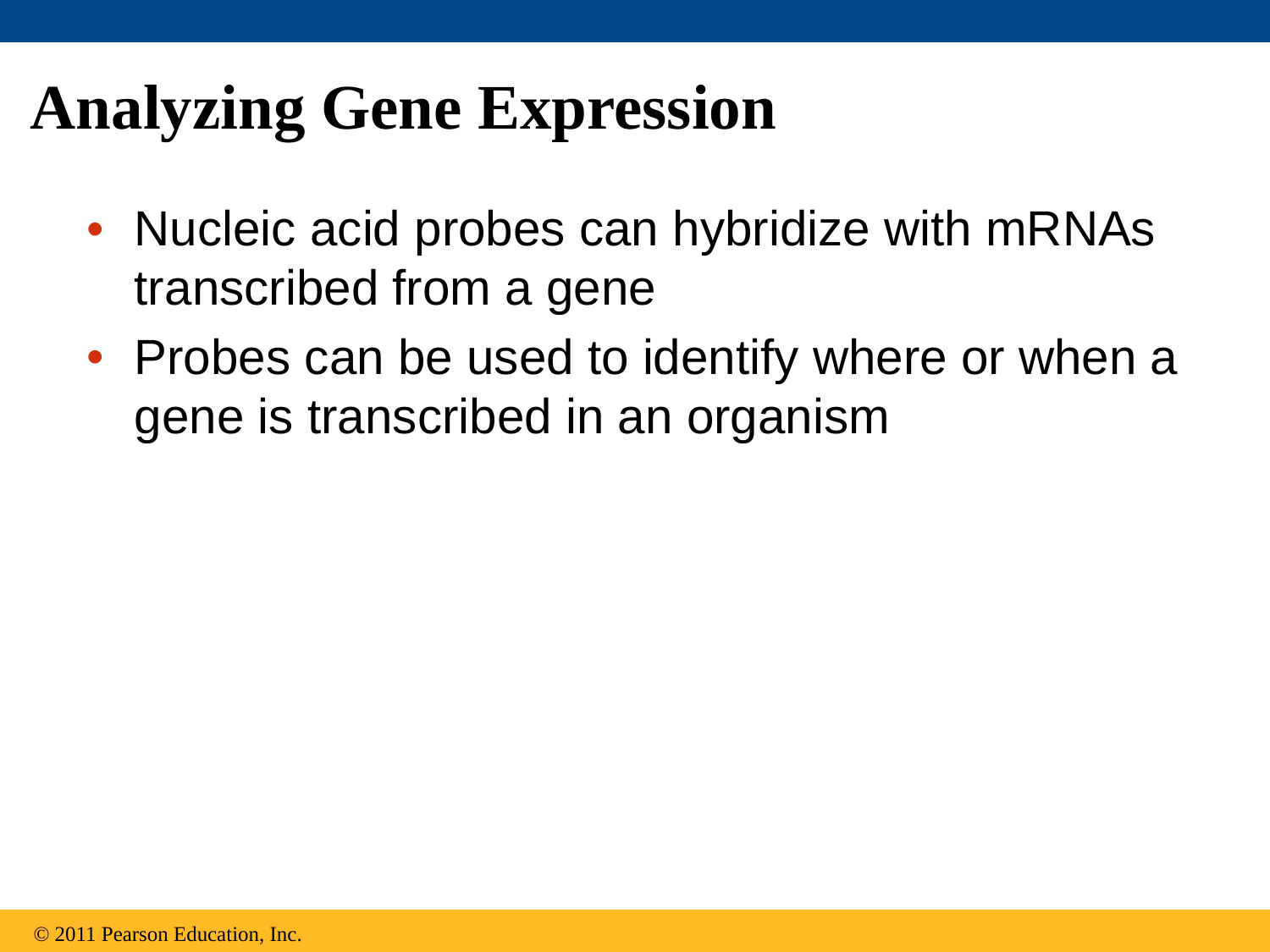

# Analyzing Gene Expression
Nucleic acid probes can hybridize with mRNAs transcribed from a gene
Probes can be used to identify where or when a gene is transcribed in an organism

© 2011 Pearson Education, Inc.